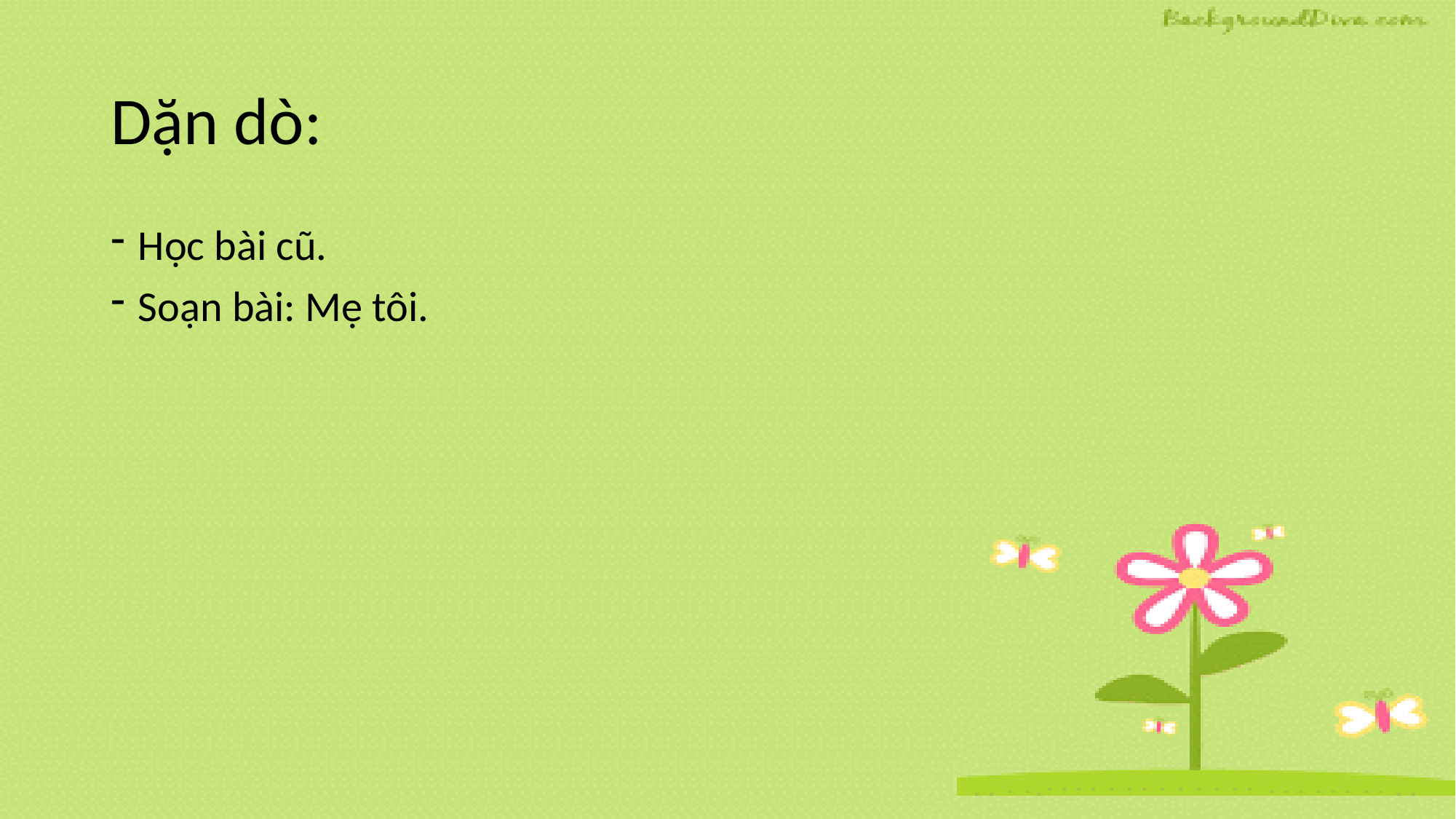

# Dặn dò:
Học bài cũ.
Soạn bài: Mẹ tôi.